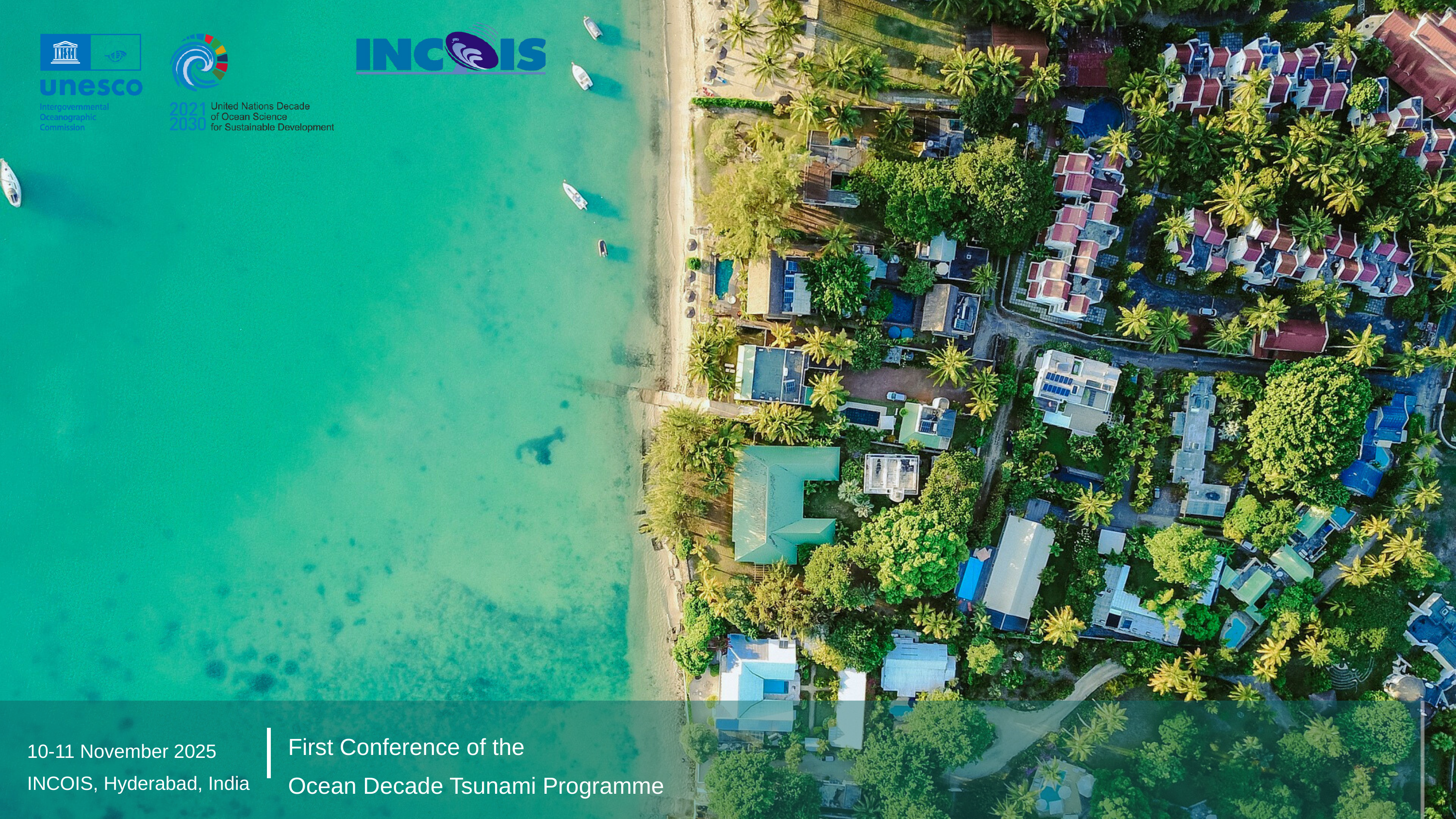

First Conference of the
Ocean Decade Tsunami Programme
10-11 November 2025
INCOIS, Hyderabad, India